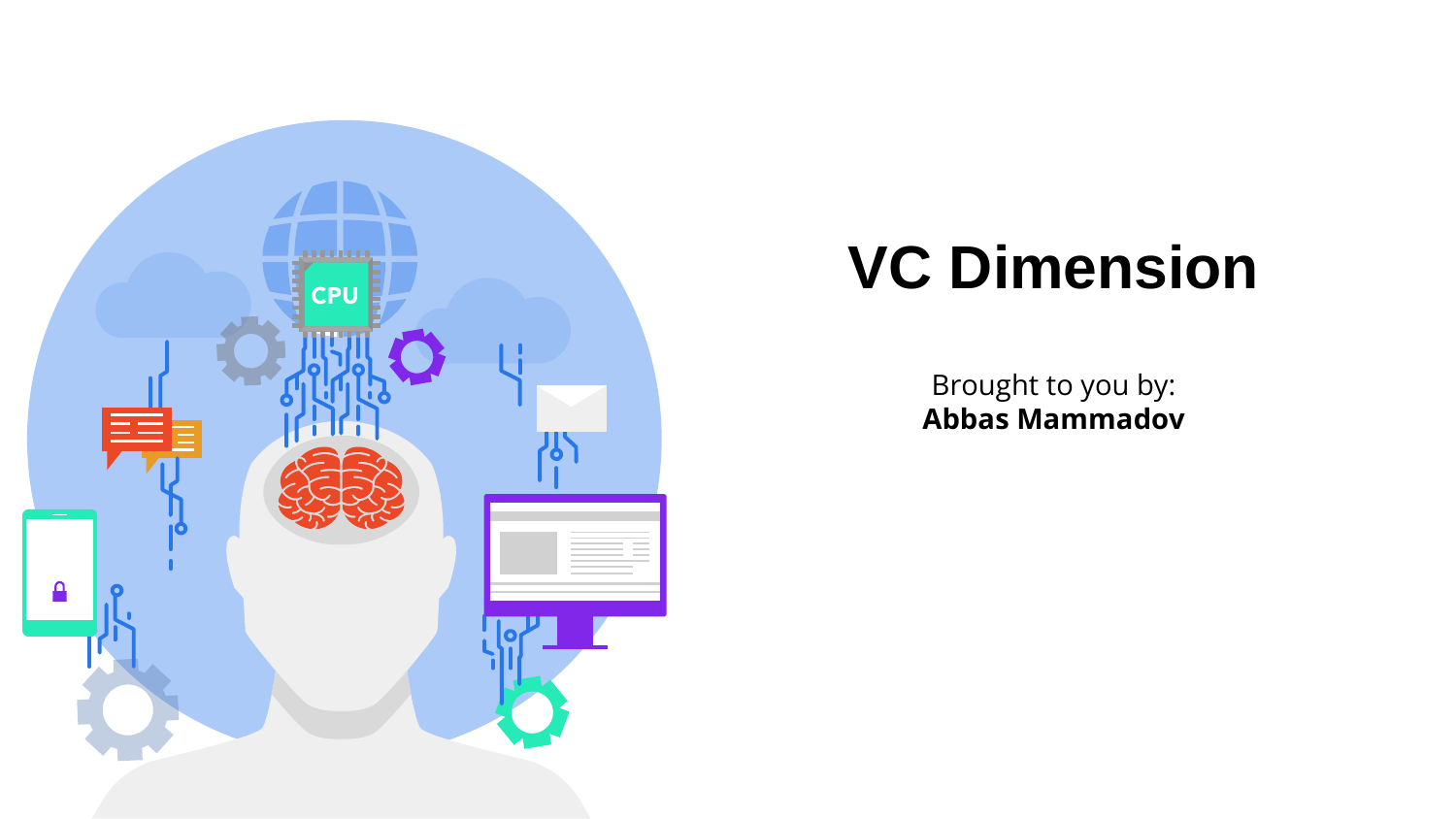

VC Dimension
Brought to you by:
Abbas Mammadov